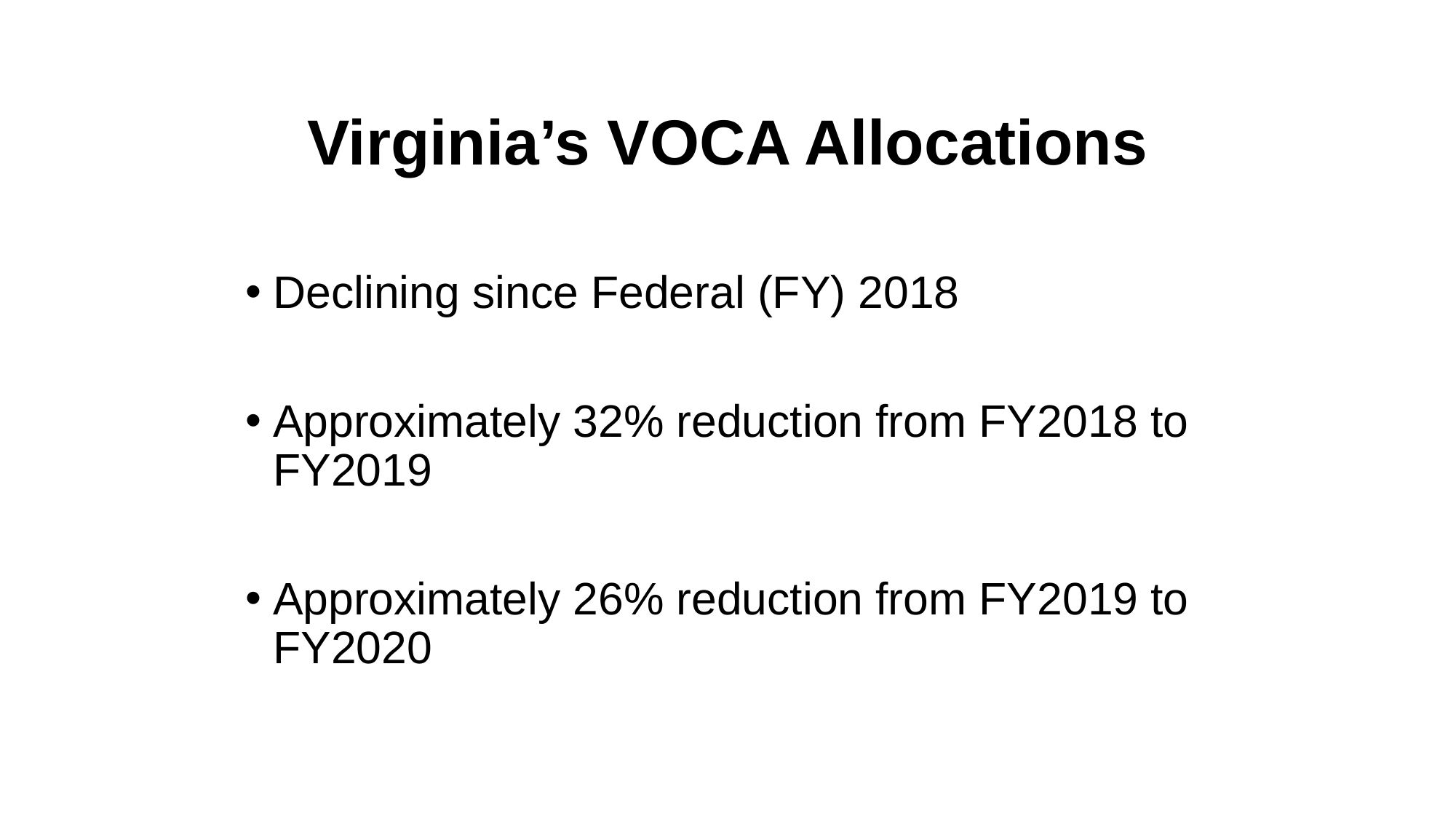

# Virginia’s VOCA Allocations
Declining since Federal (FY) 2018

Approximately 32% reduction from FY2018 to FY2019

Approximately 26% reduction from FY2019 to FY2020